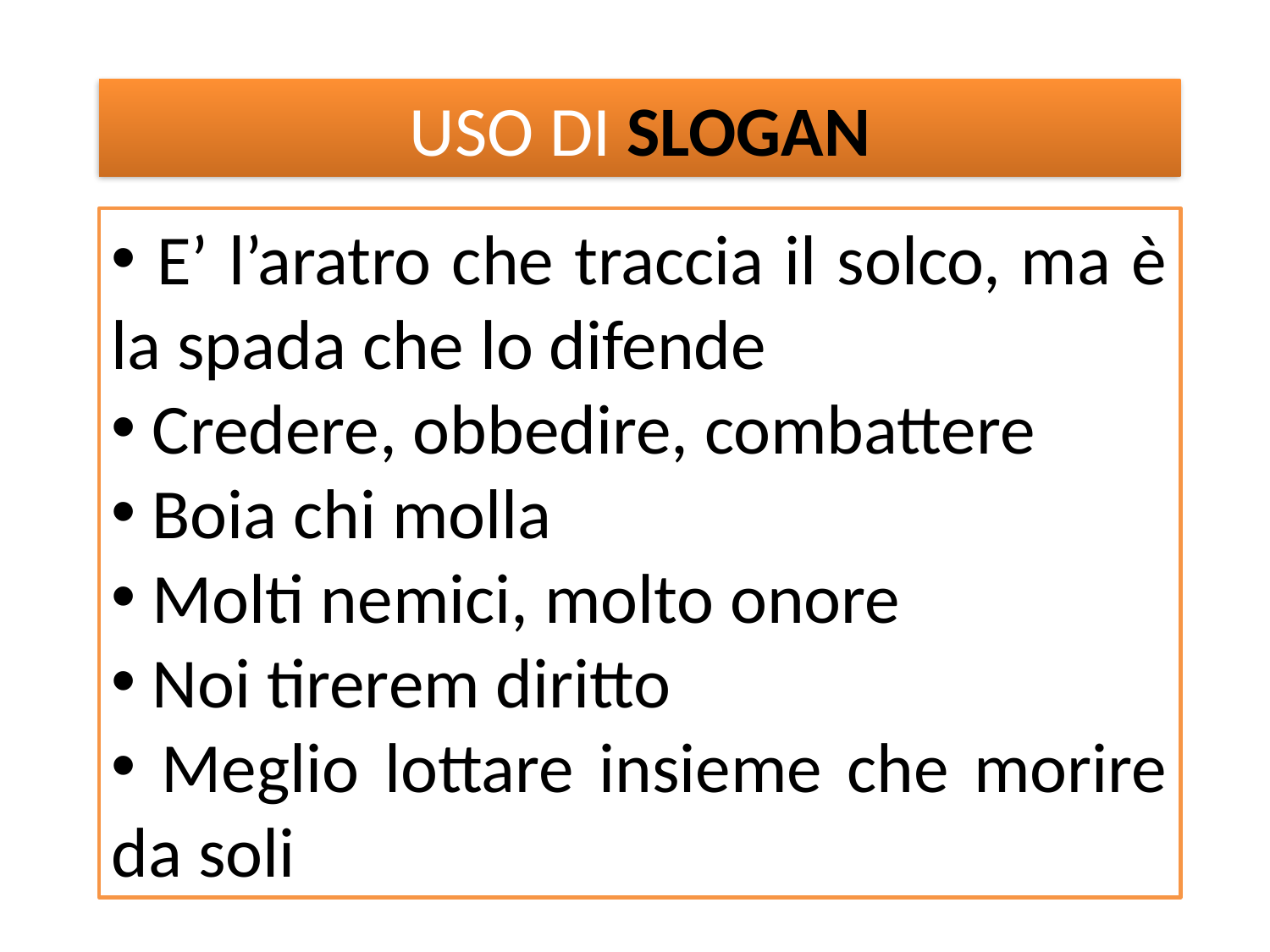

USO DI SLOGAN
 E’ l’aratro che traccia il solco, ma è la spada che lo difende
 Credere, obbedire, combattere
 Boia chi molla
 Molti nemici, molto onore
 Noi tirerem diritto
 Meglio lottare insieme che morire da soli